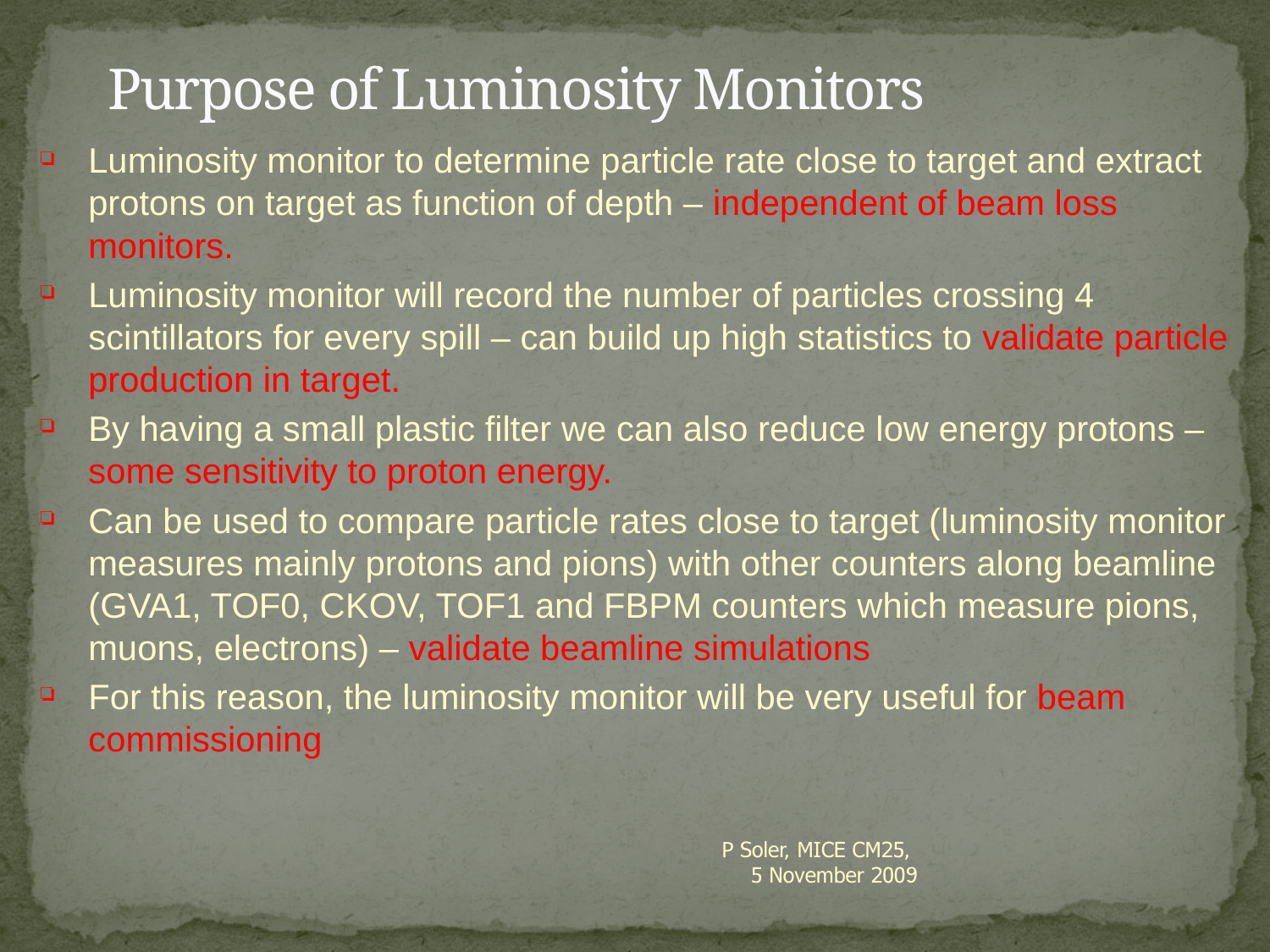

# Purpose of Luminosity Monitors
Luminosity monitor to determine particle rate close to target and extract protons on target as function of depth – independent of beam loss monitors.
Luminosity monitor will record the number of particles crossing 4 scintillators for every spill – can build up high statistics to validate particle production in target.
By having a small plastic filter we can also reduce low energy protons – some sensitivity to proton energy.
Can be used to compare particle rates close to target (luminosity monitor measures mainly protons and pions) with other counters along beamline (GVA1, TOF0, CKOV, TOF1 and FBPM counters which measure pions, muons, electrons) – validate beamline simulations
For this reason, the luminosity monitor will be very useful for beam commissioning
P Soler, MICE CM25,
5 November 2009